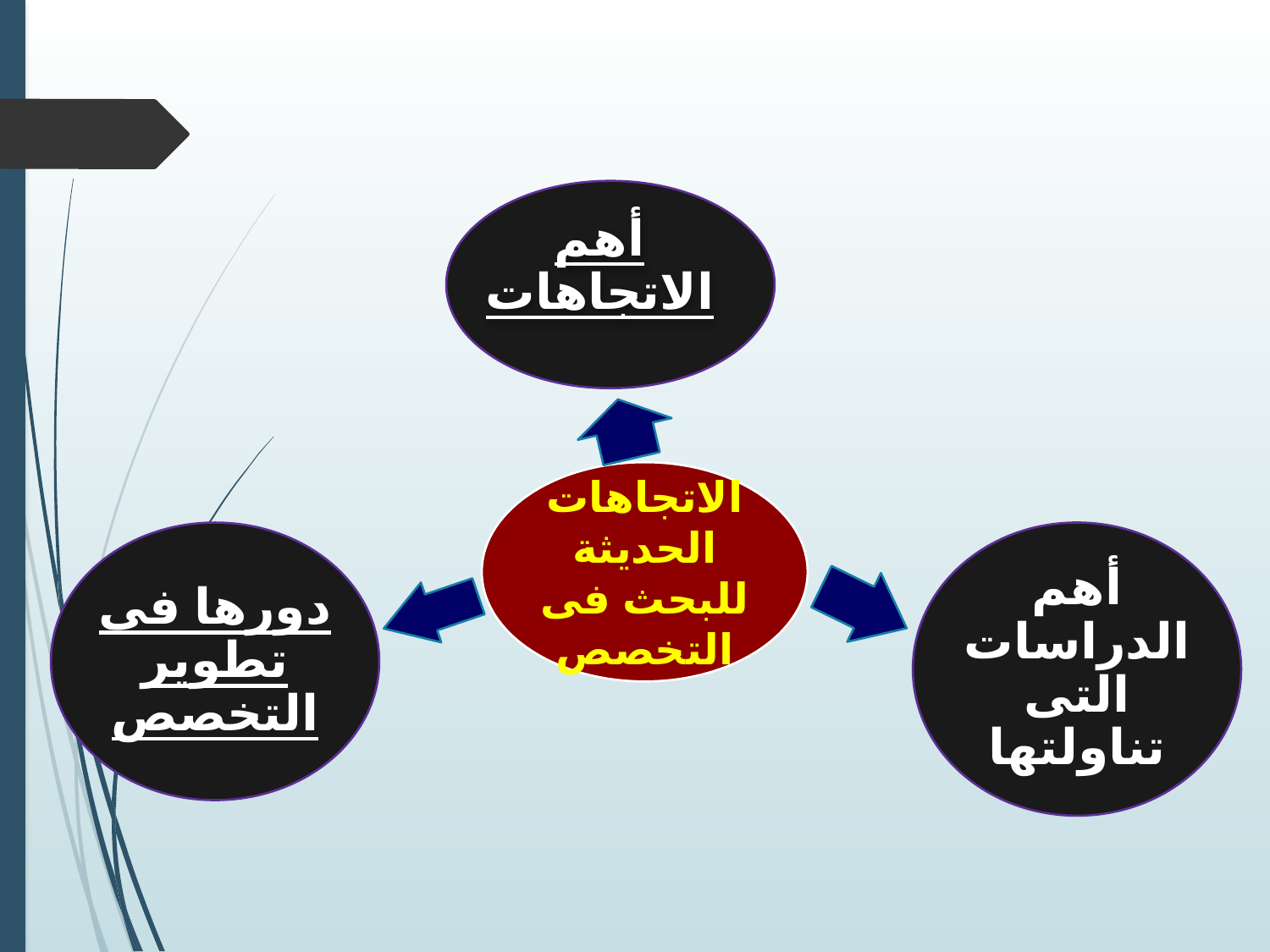

#

أهم الاتجاهات

الاتجاهات الحديثة للبحث فى التخصص

دورها فى تطوير التخصص
أهم الدراسات التى تناولتها